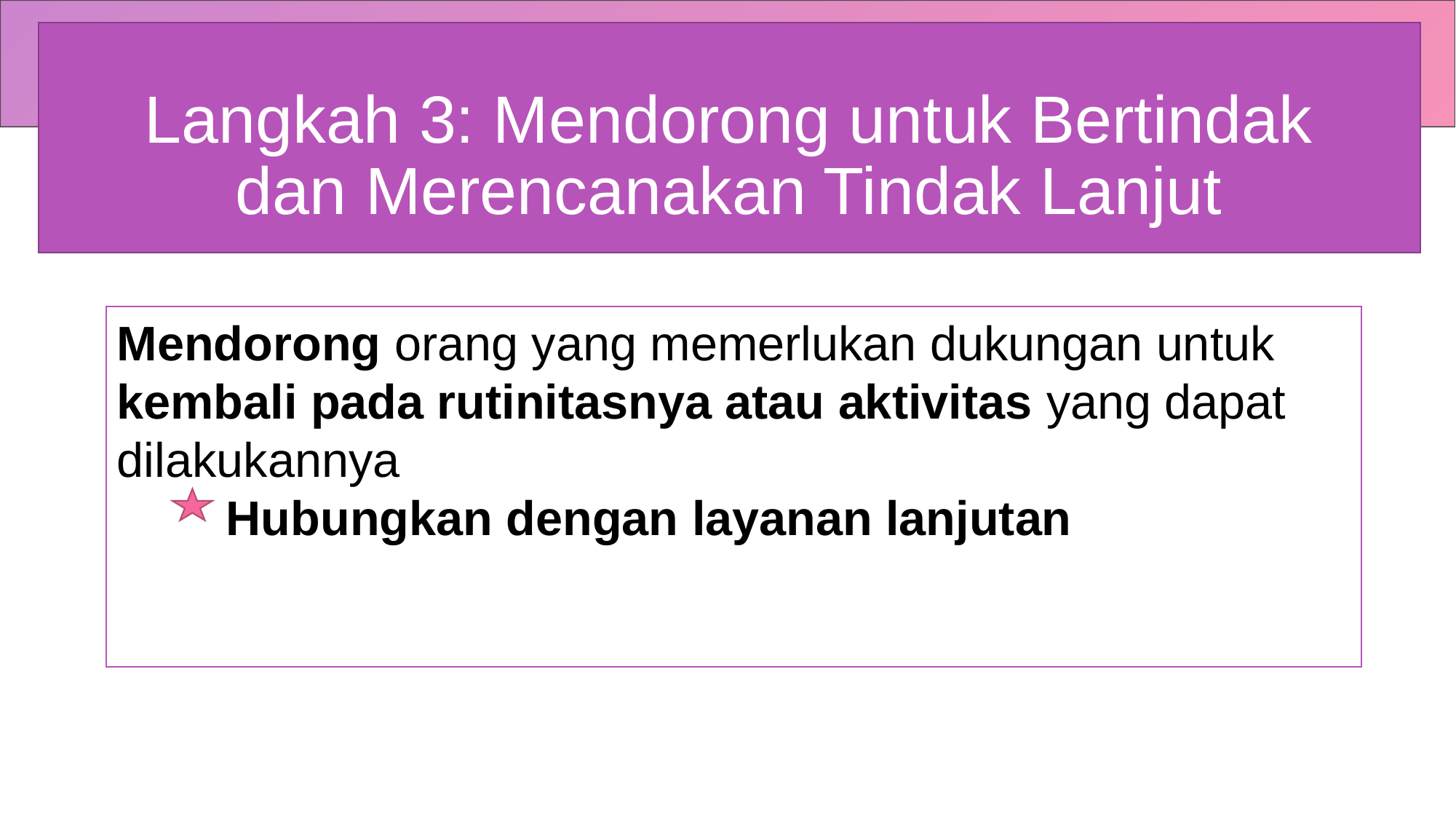

Langkah 3: Mendorong untuk Bertindak
dan Merencanakan Tindak Lanjut
Mendorong orang yang memerlukan dukungan untuk kembali pada rutinitasnya atau aktivitas yang dapat dilakukannya
	Hubungkan dengan layanan lanjutan